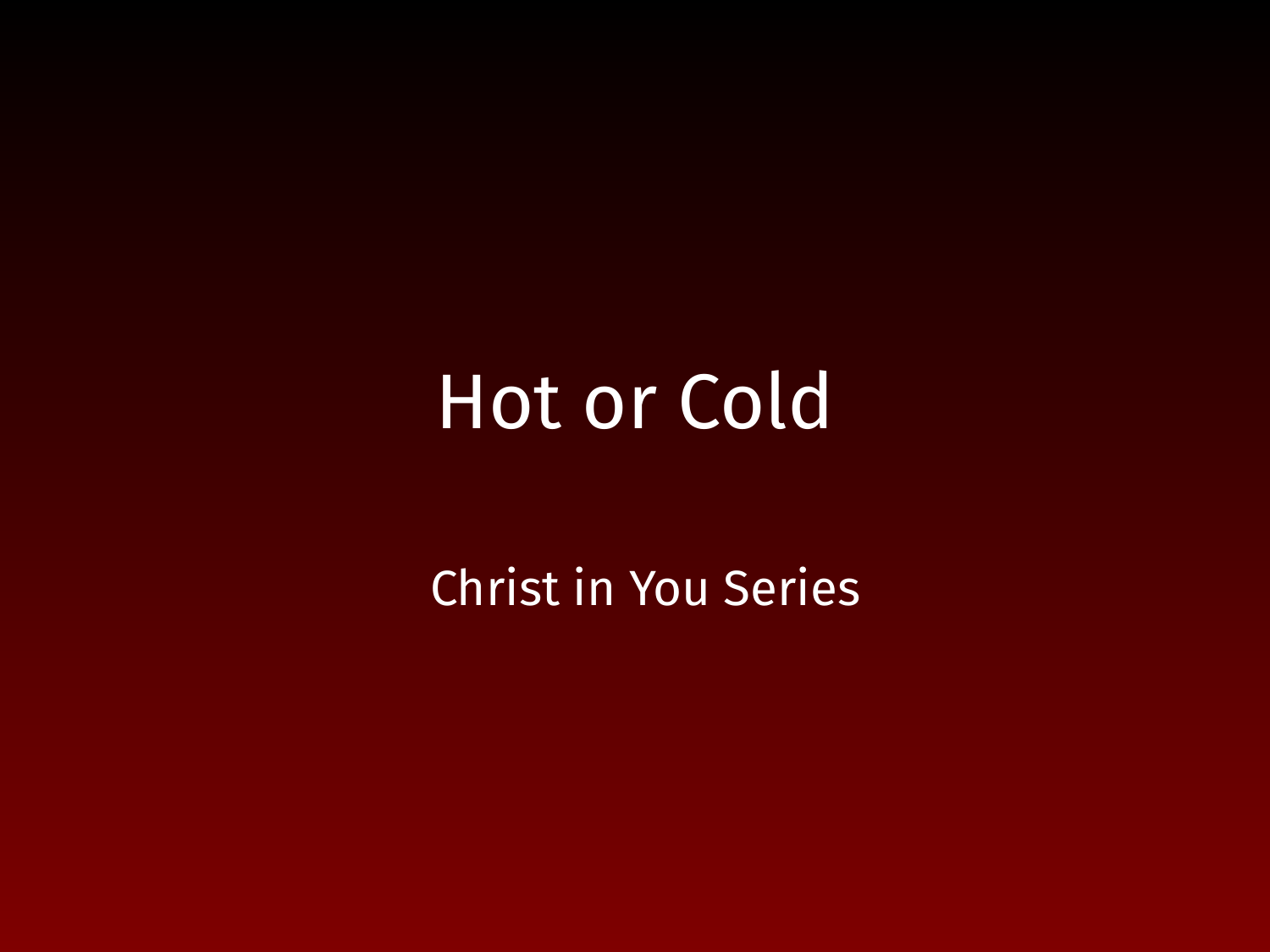

# Hot or Cold
Christ in You Series